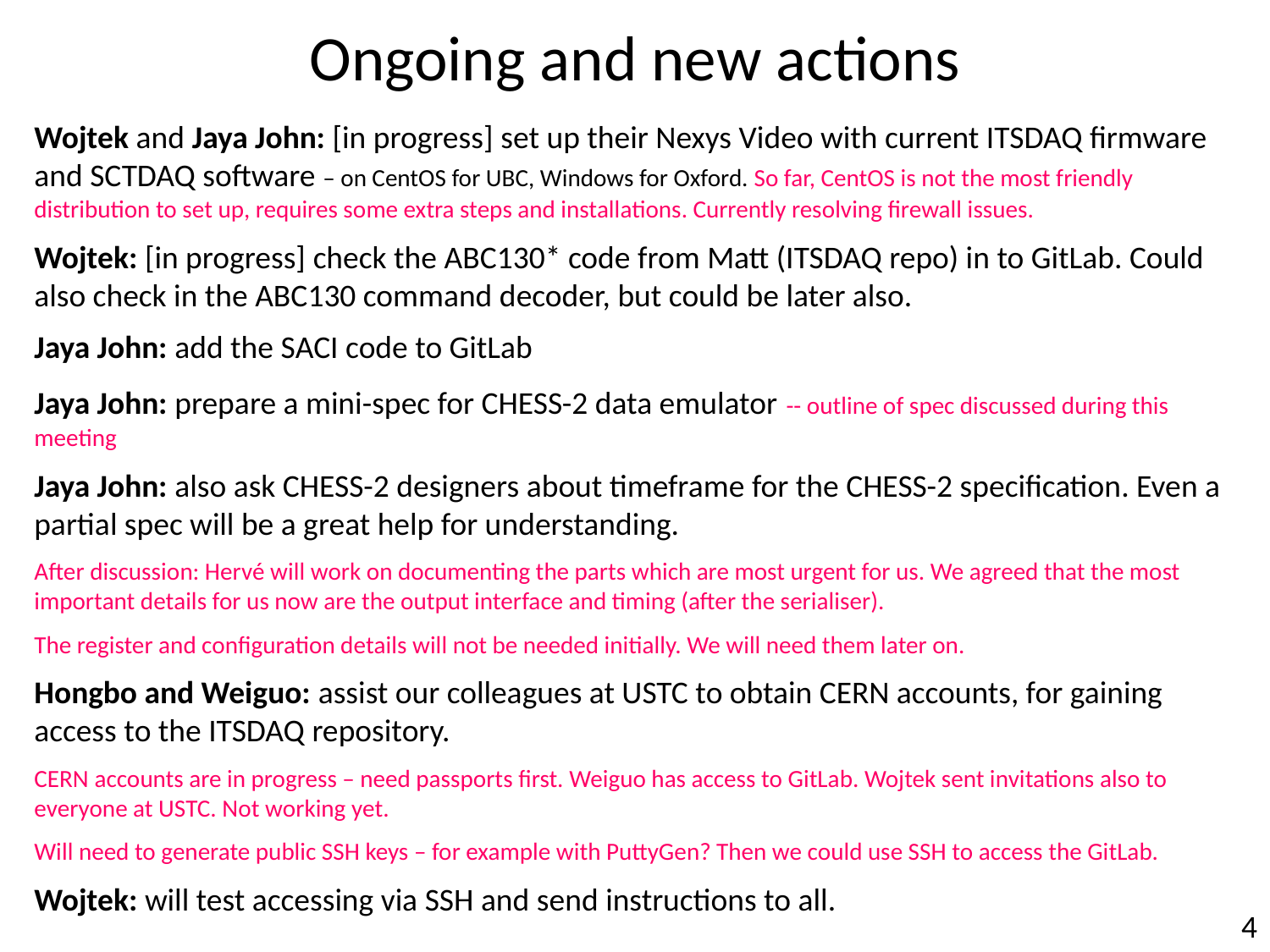

Ongoing and new actions
Wojtek and Jaya John: [in progress] set up their Nexys Video with current ITSDAQ firmware and SCTDAQ software – on CentOS for UBC, Windows for Oxford. So far, CentOS is not the most friendly distribution to set up, requires some extra steps and installations. Currently resolving firewall issues.
Wojtek: [in progress] check the ABC130* code from Matt (ITSDAQ repo) in to GitLab. Could also check in the ABC130 command decoder, but could be later also.
Jaya John: add the SACI code to GitLab
Jaya John: prepare a mini-spec for CHESS-2 data emulator -- outline of spec discussed during this meeting
Jaya John: also ask CHESS-2 designers about timeframe for the CHESS-2 specification. Even a partial spec will be a great help for understanding.
After discussion: Hervé will work on documenting the parts which are most urgent for us. We agreed that the most important details for us now are the output interface and timing (after the serialiser).
The register and configuration details will not be needed initially. We will need them later on.
Hongbo and Weiguo: assist our colleagues at USTC to obtain CERN accounts, for gaining access to the ITSDAQ repository.
CERN accounts are in progress – need passports first. Weiguo has access to GitLab. Wojtek sent invitations also to everyone at USTC. Not working yet.
Will need to generate public SSH keys – for example with PuttyGen? Then we could use SSH to access the GitLab.
Wojtek: will test accessing via SSH and send instructions to all.
4